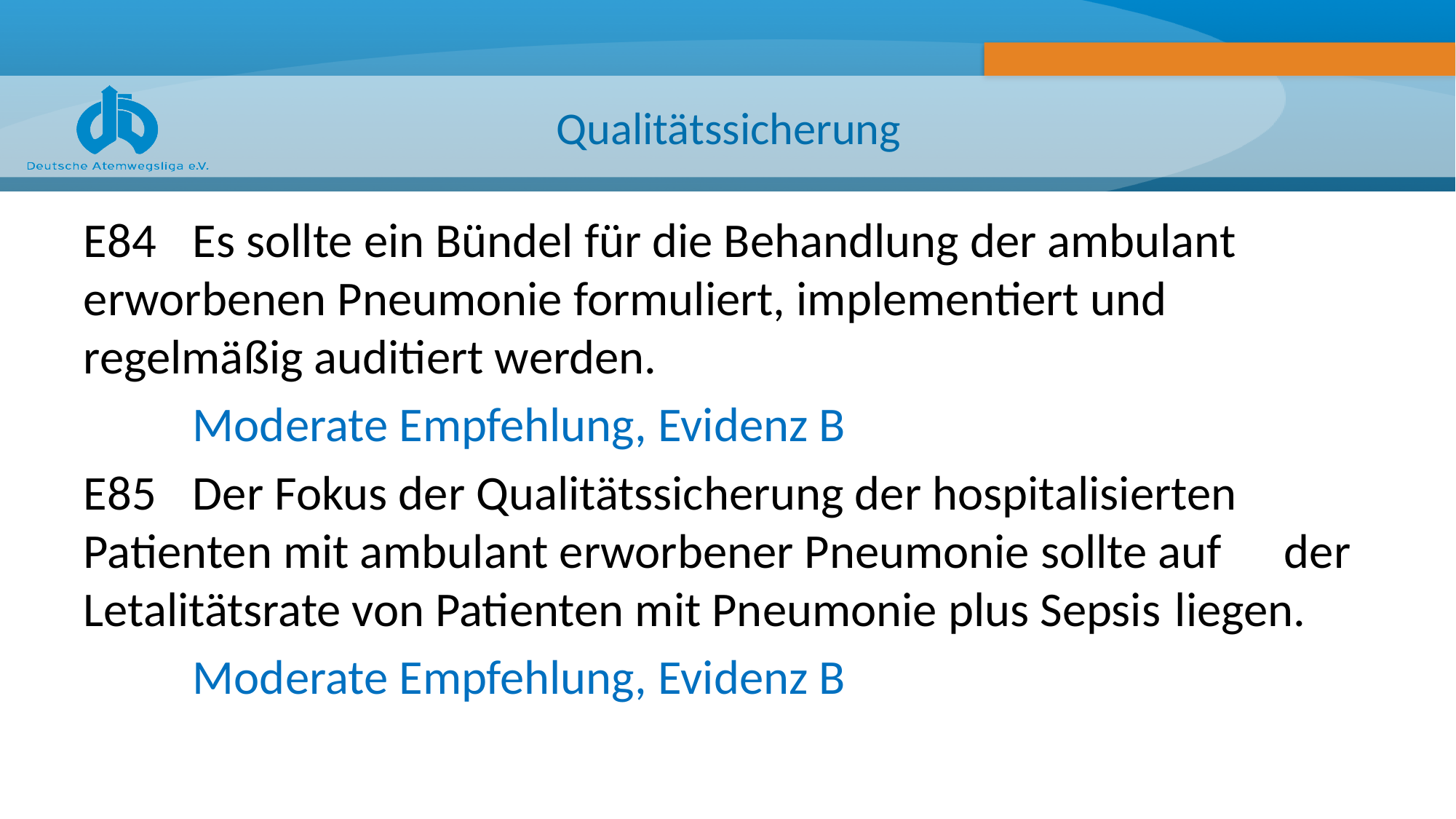

# Qualitätssicherung
E84 	Es sollte ein Bündel für die Behandlung der ambulant 	erworbenen Pneumonie formuliert, implementiert und 	regelmäßig auditiert werden.
	Moderate Empfehlung, Evidenz B
E85 	Der Fokus der Qualitätssicherung der hospitalisierten 	Patienten mit ambulant erworbener Pneumonie sollte auf 	der Letalitätsrate von Patienten mit Pneumonie plus Sepsis 	liegen.
	Moderate Empfehlung, Evidenz B